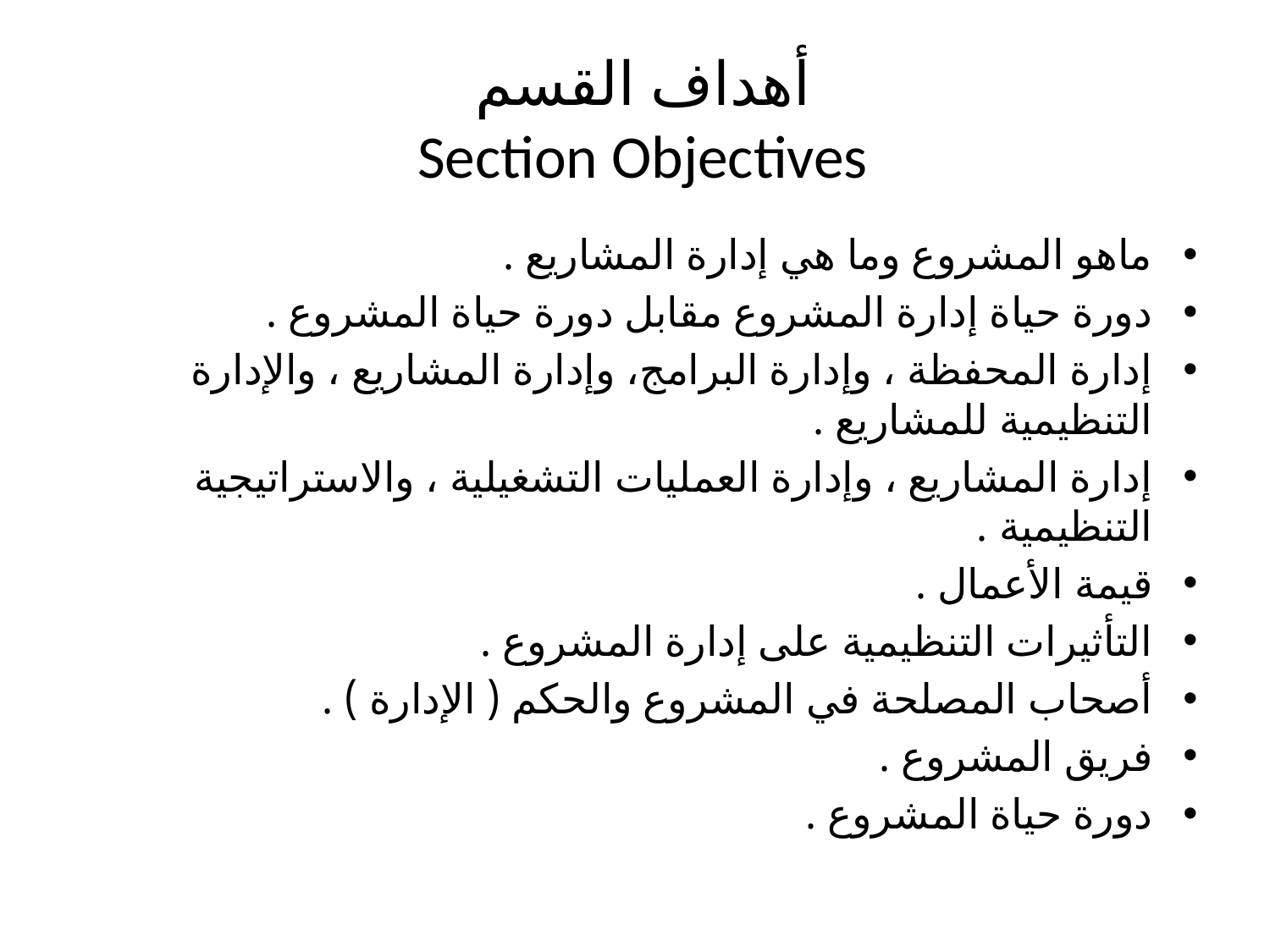

# أهداف القسم Section Objectives
ماهو المشروع وما هي إدارة المشاريع .
دورة حياة إدارة المشروع مقابل دورة حياة المشروع .
إدارة المحفظة ، وإدارة البرامج، وإدارة المشاريع ، والإدارة التنظيمية للمشاريع .
إدارة المشاريع ، وإدارة العمليات التشغيلية ، والاستراتيجية التنظيمية .
قيمة الأعمال .
التأثيرات التنظيمية على إدارة المشروع .
أصحاب المصلحة في المشروع والحكم ( الإدارة ) .
فريق المشروع .
دورة حياة المشروع .